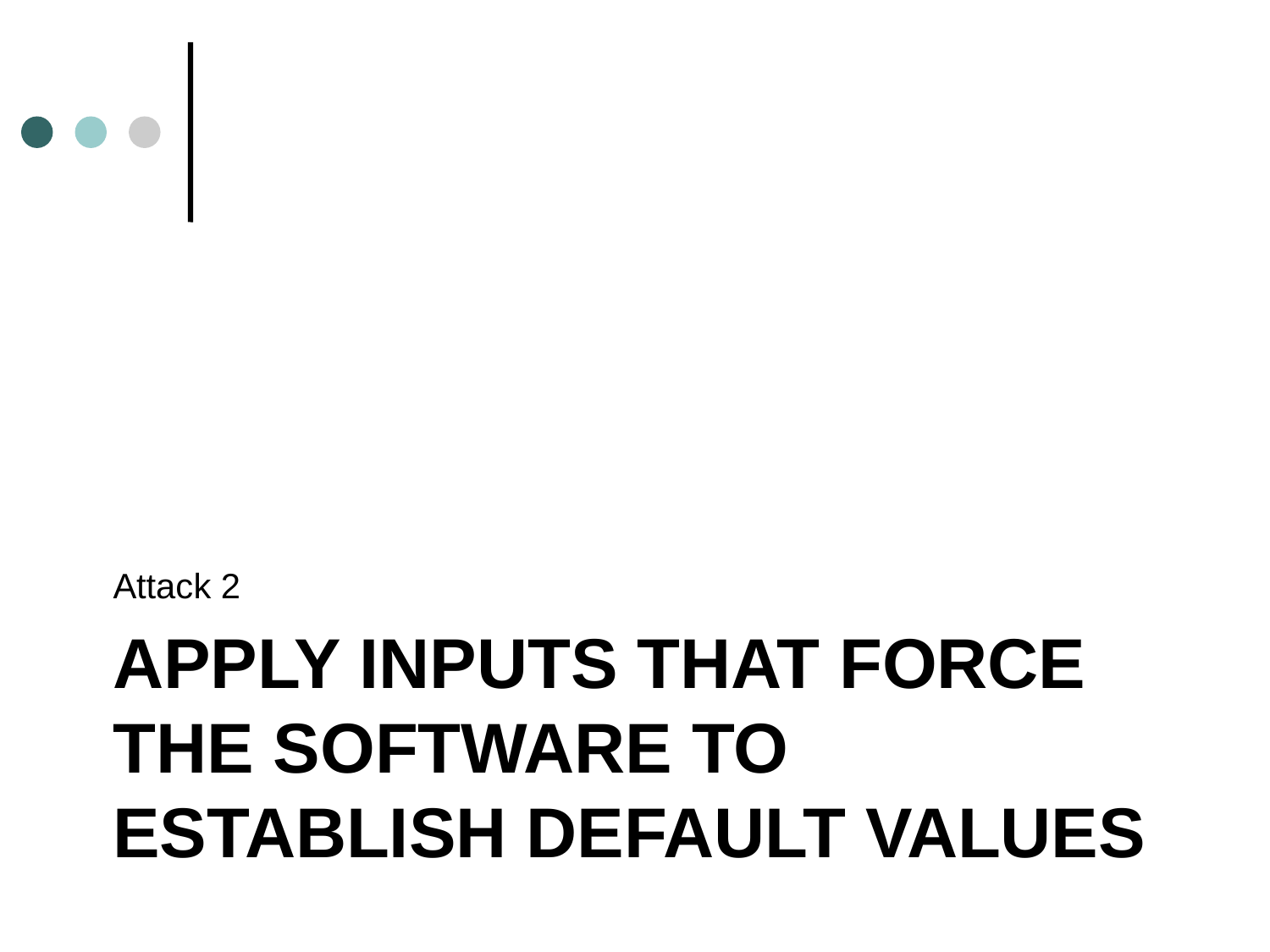

Attack 2
# Apply Inputs That Force the Software to Establish Default Values